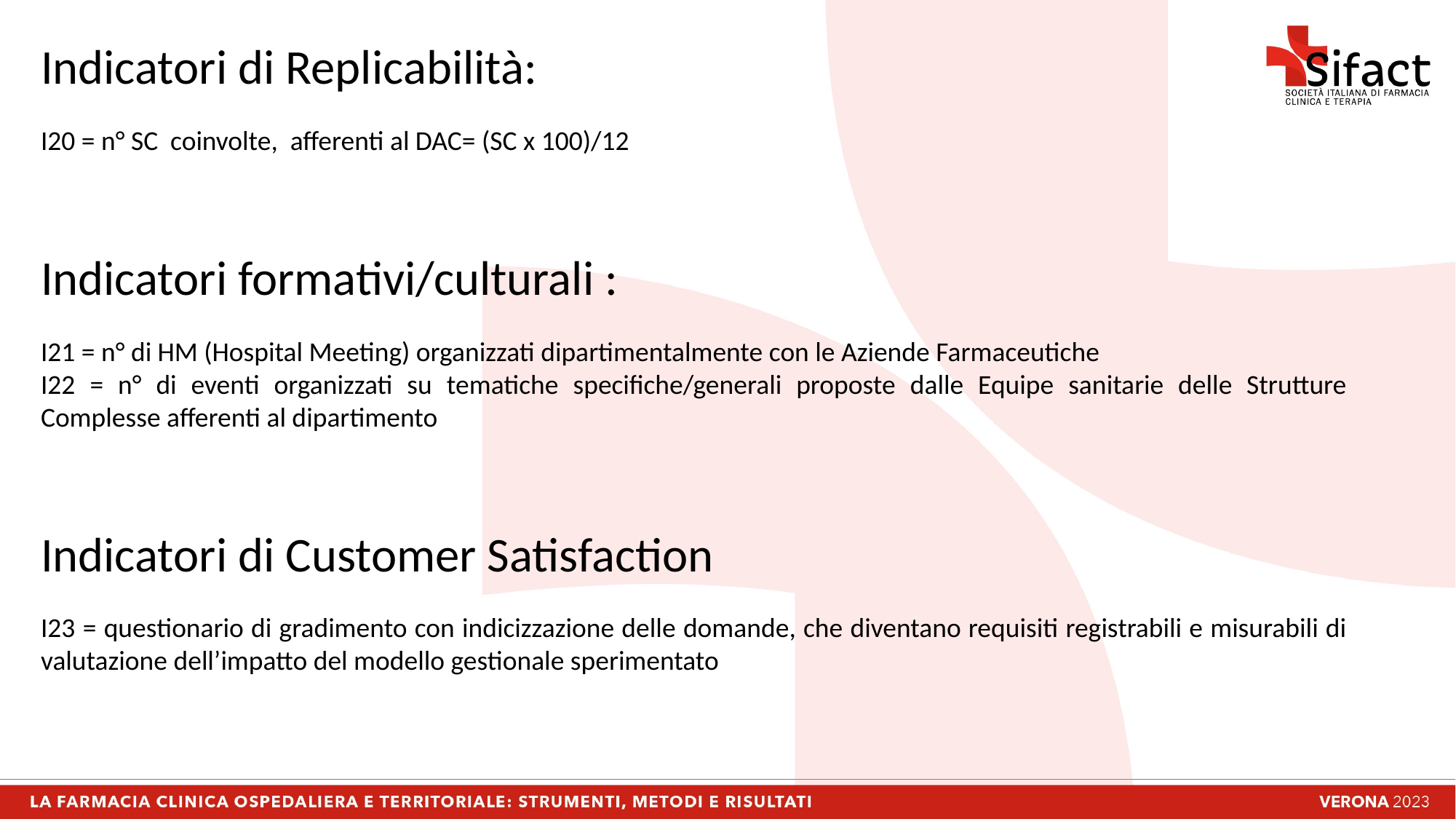

Indicatori di Replicabilità:

I20 = n° SC  coinvolte,  afferenti al DAC= (SC x 100)/12

Indicatori formativi/culturali :

I21 = n° di HM (Hospital Meeting) organizzati dipartimentalmente con le Aziende Farmaceutiche
I22 = n° di eventi organizzati su tematiche specifiche/generali proposte dalle Equipe sanitarie delle Strutture Complesse afferenti al dipartimento

Indicatori di Customer Satisfaction

I23 = questionario di gradimento con indicizzazione delle domande, che diventano requisiti registrabili e misurabili di valutazione dell’impatto del modello gestionale sperimentato